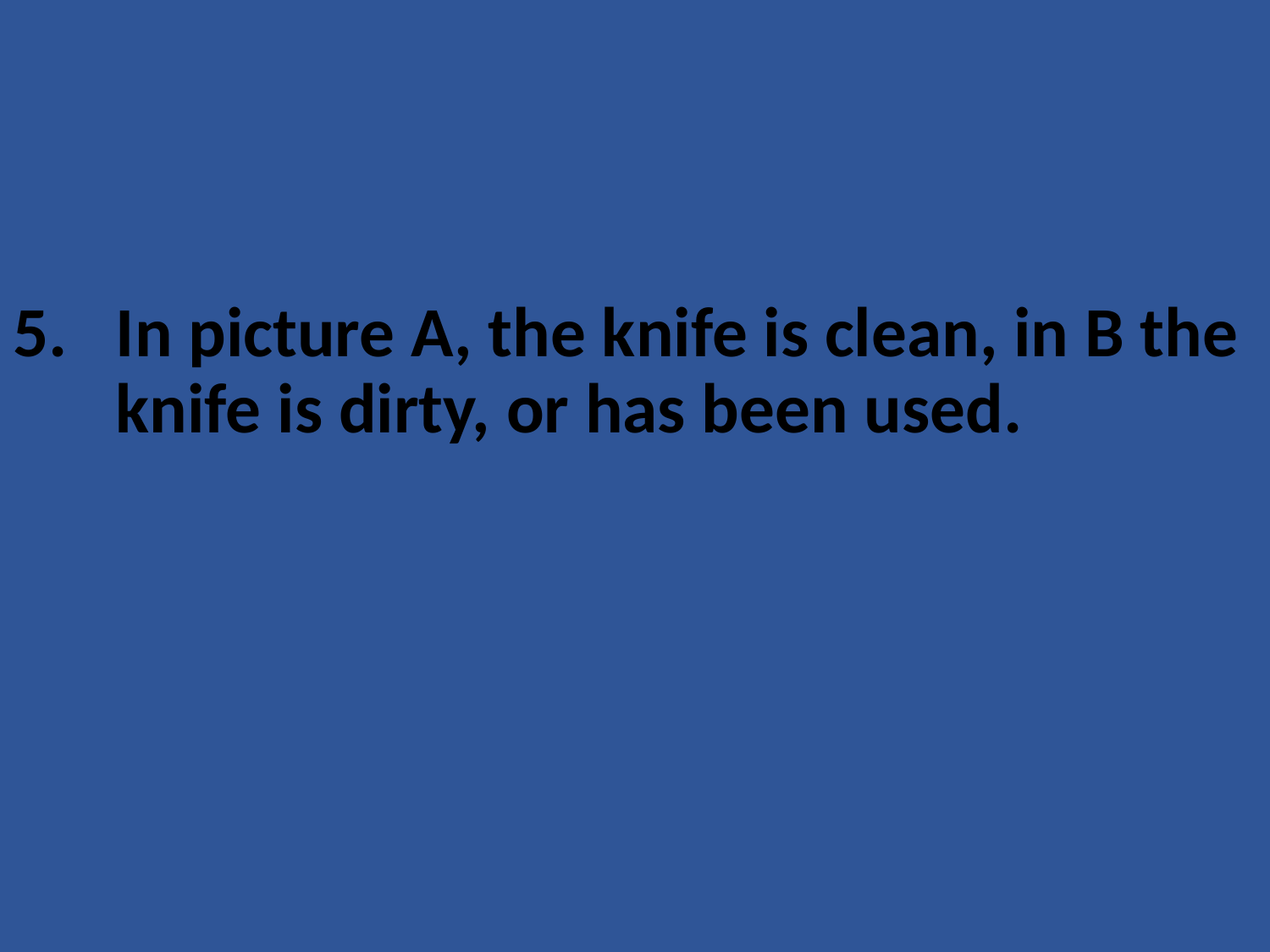

In picture A, the knife is clean, in B the knife is dirty, or has been used.